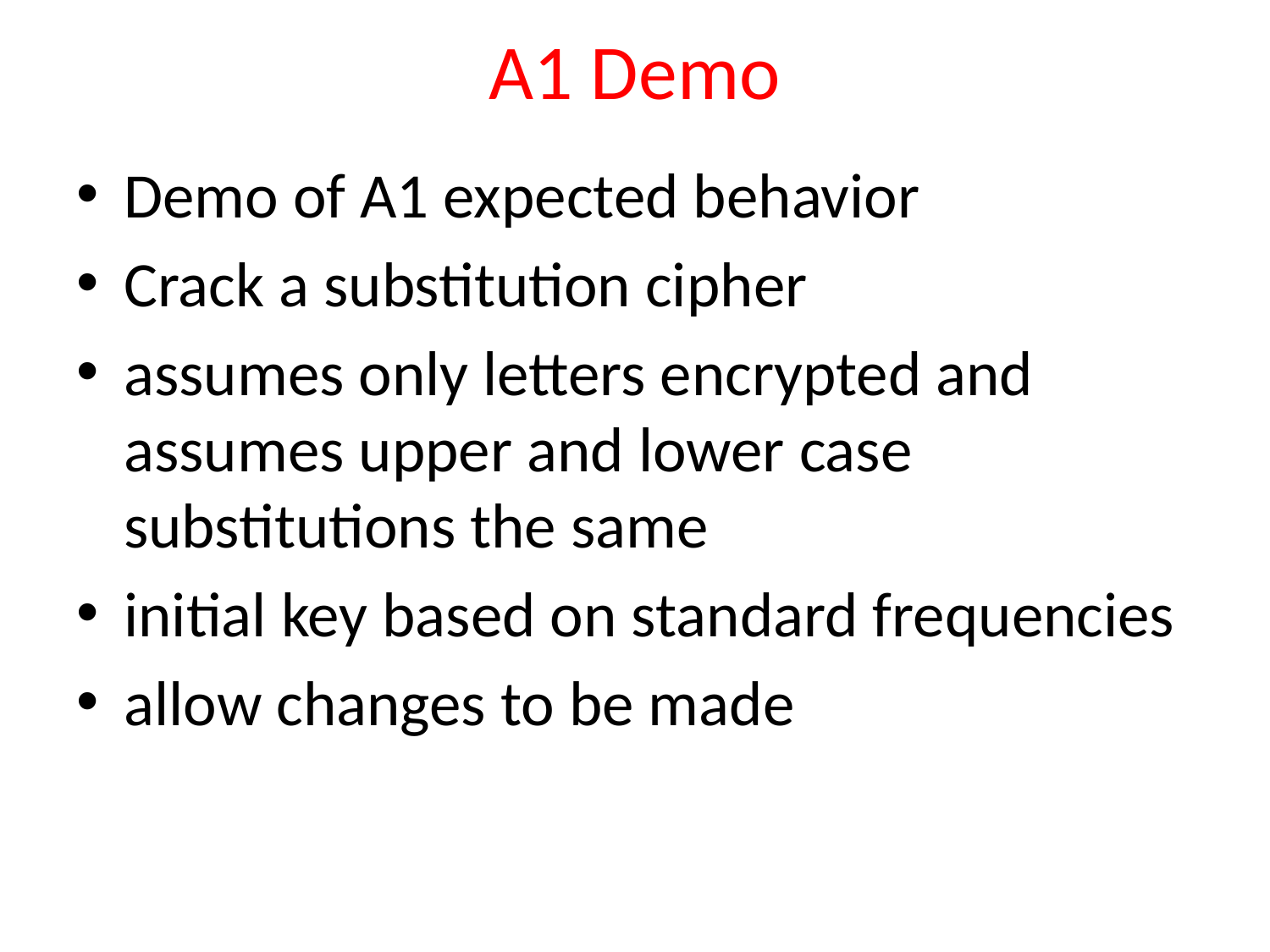

# A1 Demo
Demo of A1 expected behavior
Crack a substitution cipher
assumes only letters encrypted and assumes upper and lower case substitutions the same
initial key based on standard frequencies
allow changes to be made